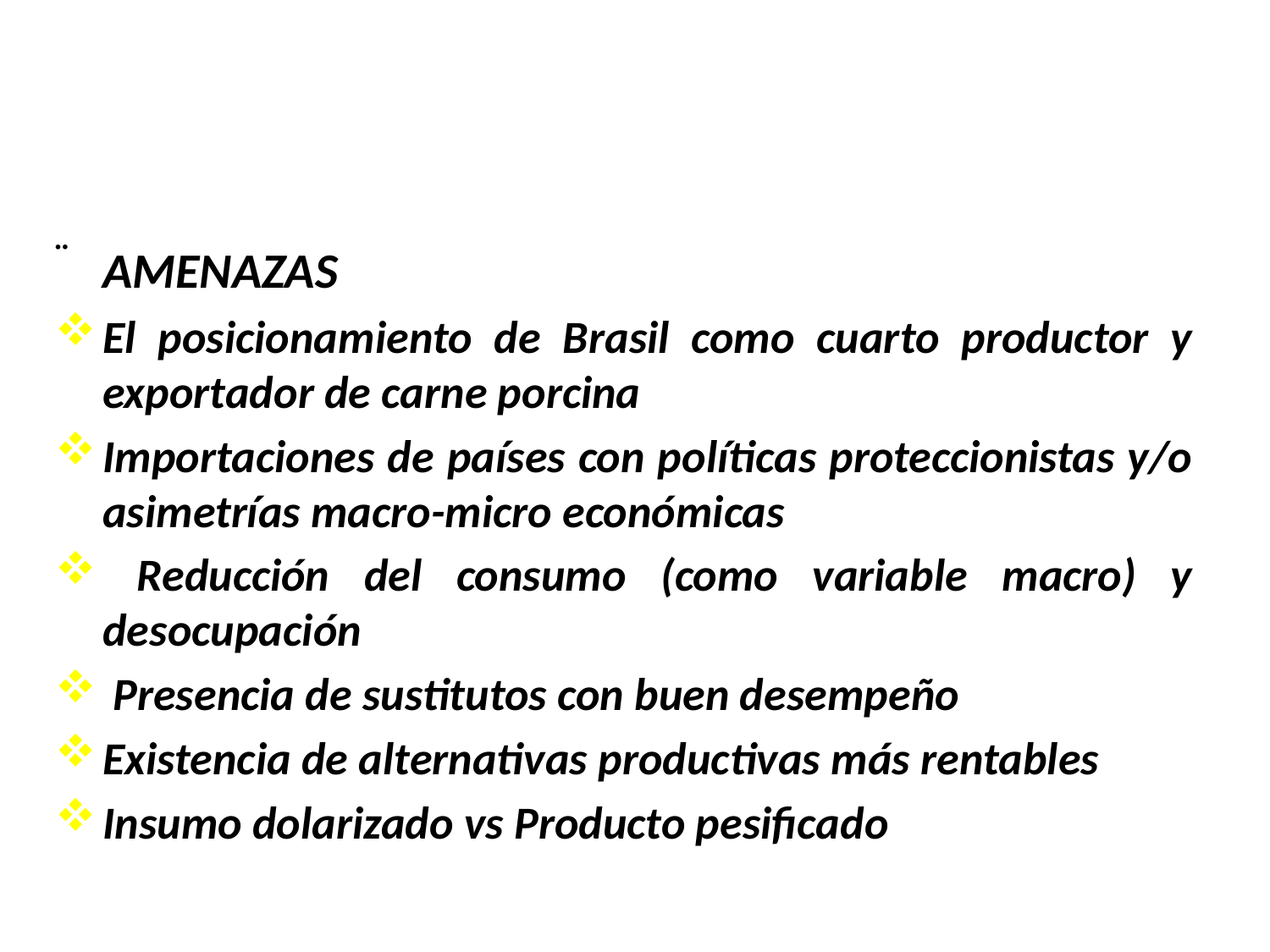

# Análisis FODA
AMENAZAS
El posicionamiento de Brasil como cuarto productor y exportador de carne porcina
Importaciones de países con políticas proteccionistas y/o asimetrías macro-micro económicas
 Reducción del consumo (como variable macro) y desocupación
 Presencia de sustitutos con buen desempeño
Existencia de alternativas productivas más rentables
Insumo dolarizado vs Producto pesificado